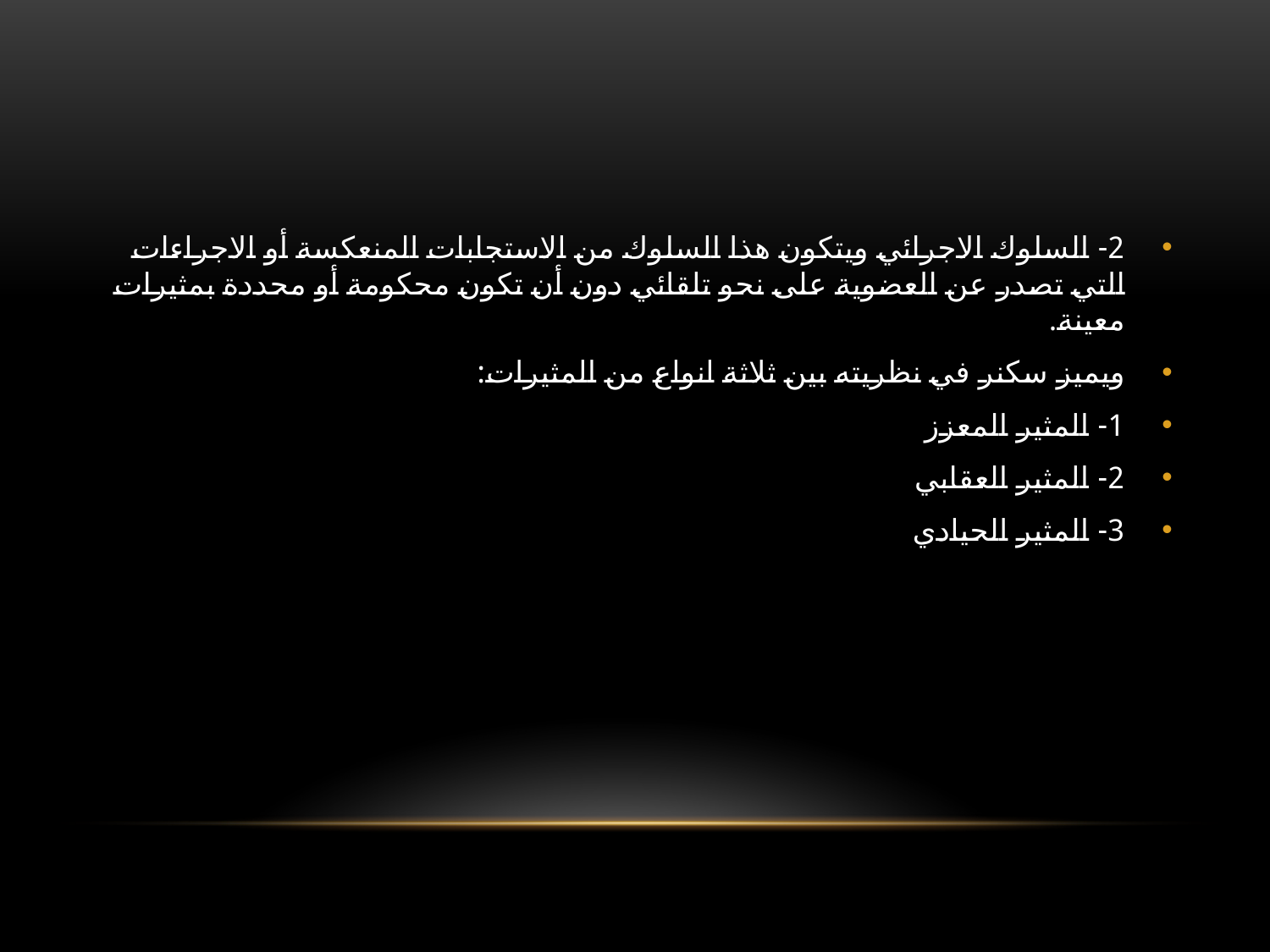

#
2- السلوك الاجرائي ويتكون هذا السلوك من الاستجابات المنعكسة أو الاجراءات التي تصدر عن العضوية على نحو تلقائي دون أن تكون محكومة أو محددة بمثيرات معينة.
ويميز سكنر في نظريته بين ثلاثة انواع من المثيرات:
1- المثير المعزز
2- المثير العقابي
3- المثير الحيادي